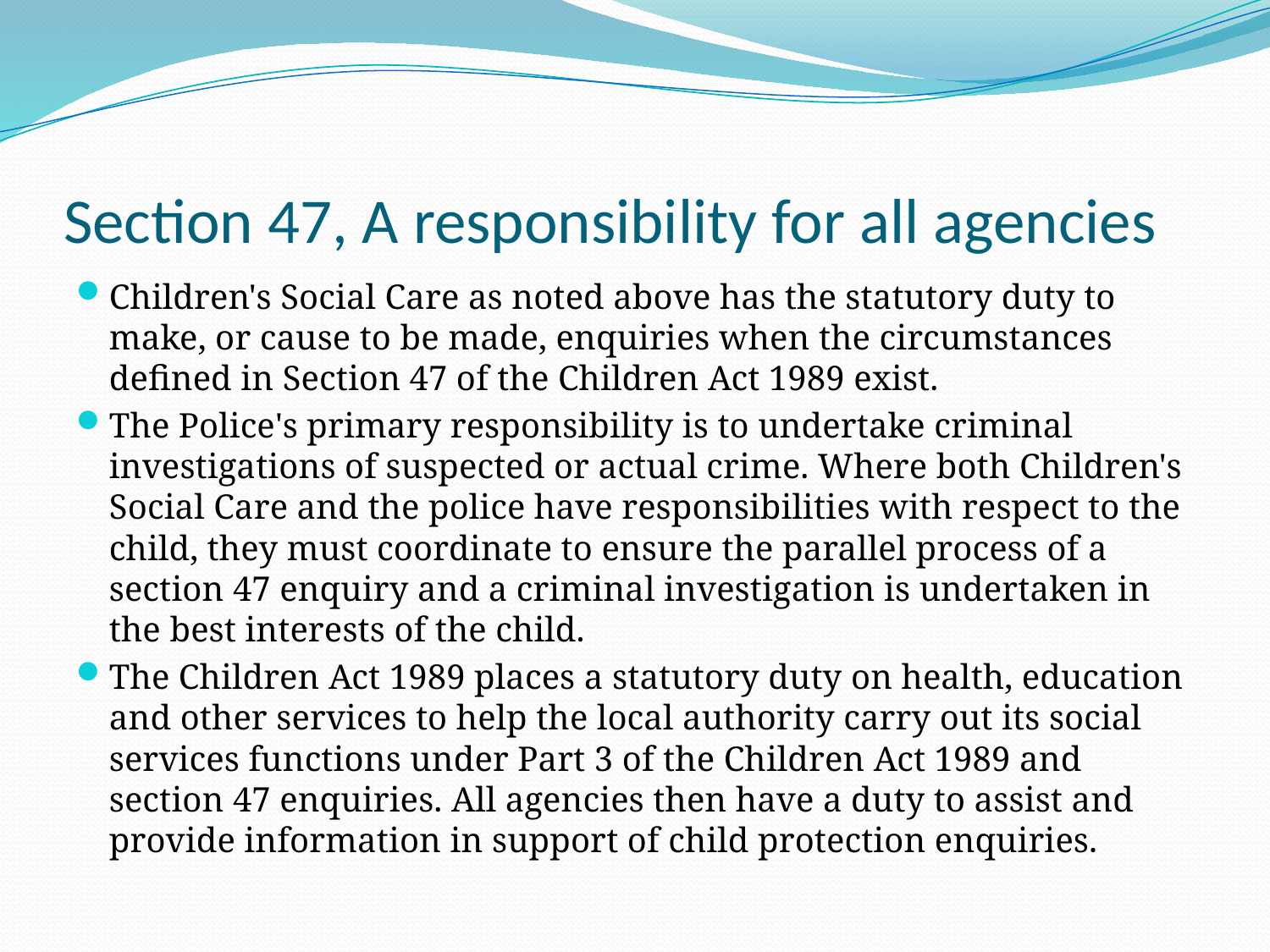

# Section 47, A responsibility for all agencies
Children's Social Care as noted above has the statutory duty to make, or cause to be made, enquiries when the circumstances defined in Section 47 of the Children Act 1989 exist.
The Police's primary responsibility is to undertake criminal investigations of suspected or actual crime. Where both Children's Social Care and the police have responsibilities with respect to the child, they must coordinate to ensure the parallel process of a section 47 enquiry and a criminal investigation is undertaken in the best interests of the child.
The Children Act 1989 places a statutory duty on health, education and other services to help the local authority carry out its social services functions under Part 3 of the Children Act 1989 and section 47 enquiries. All agencies then have a duty to assist and provide information in support of child protection enquiries.